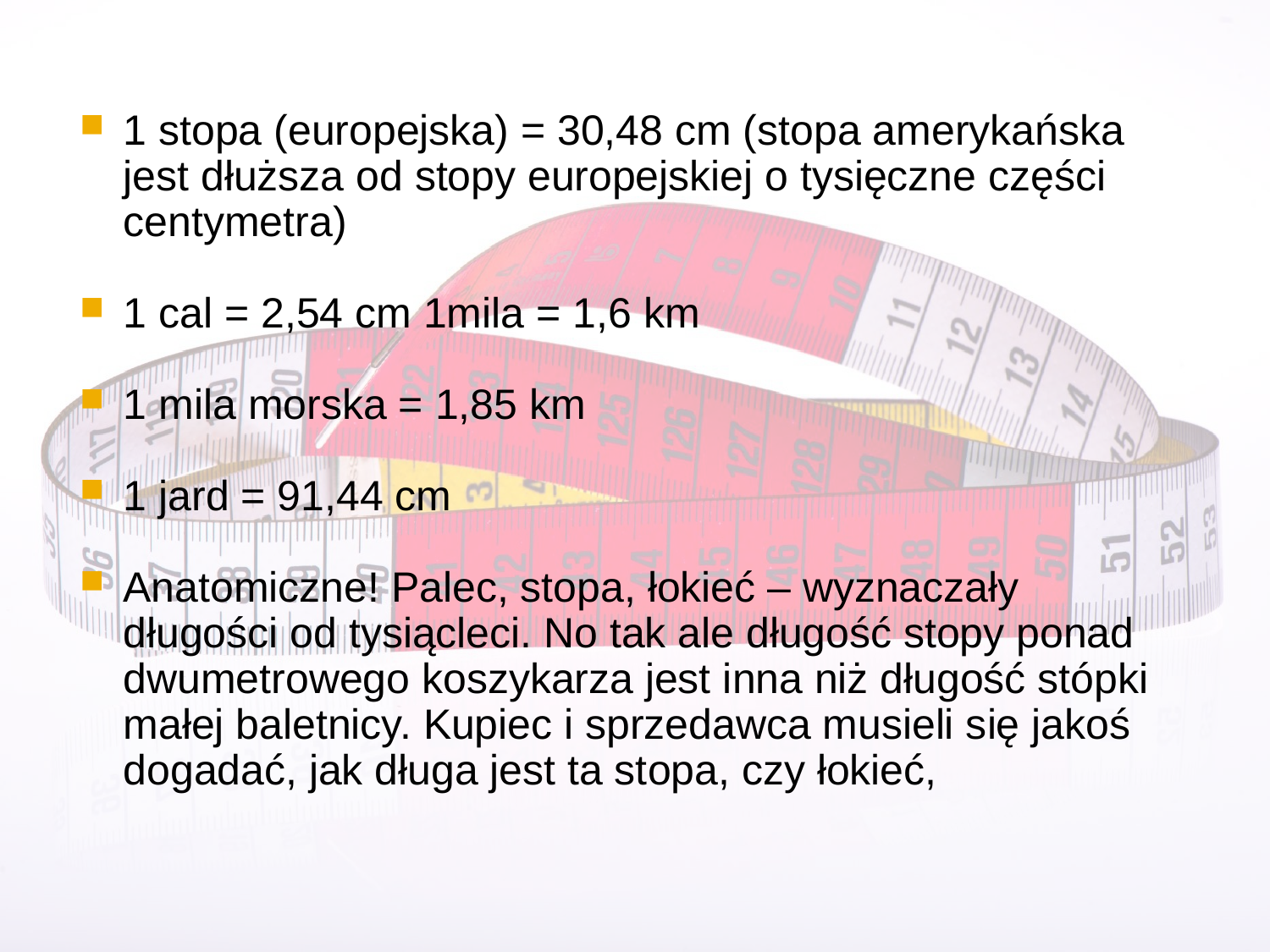

1 stopa (europejska) = 30,48 cm (stopa amerykańska jest dłuższa od stopy europejskiej o tysięczne części centymetra)

1 cal = 2,54 cm 1mila = 1,6 km

1 mila morska = 1,85 km

1 jard = 91,44 cm

Anatomiczne! Palec, stopa, łokieć – wyznaczały długości od tysiącleci. No tak ale długość stopy ponad dwumetrowego koszykarza jest inna niż długość stópki małej baletnicy. Kupiec i sprzedawca musieli się jakoś dogadać, jak długa jest ta stopa, czy łokieć,